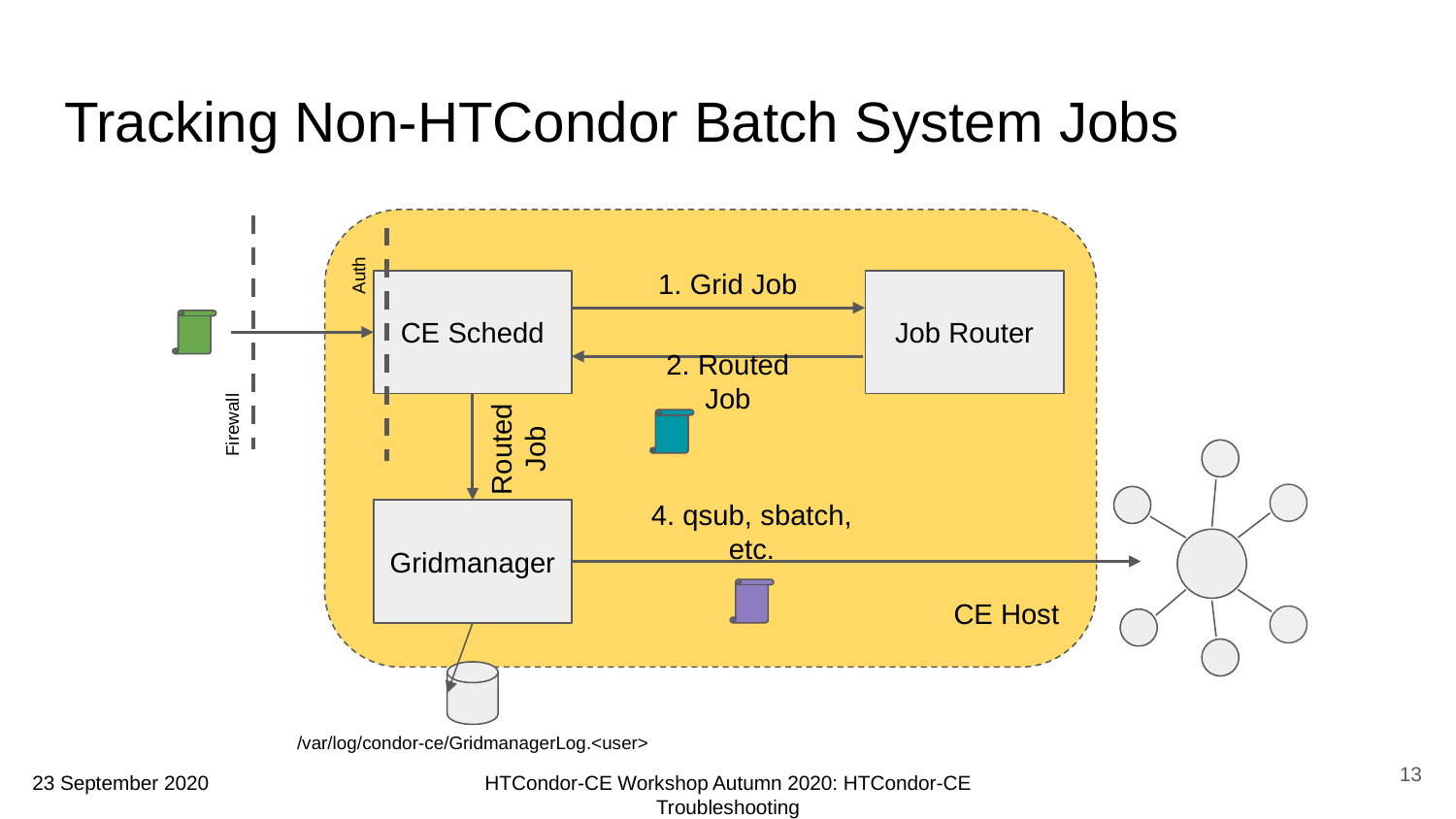

# Tracking Non-HTCondor Batch System Jobs
CE Host
Auth
1. Grid Job
CE Schedd
Job Router

2. Routed Job
Firewall
Routed
Job

Gridmanager
4. qsub, sbatch, etc.

/var/log/condor-ce/GridmanagerLog.<user>
13